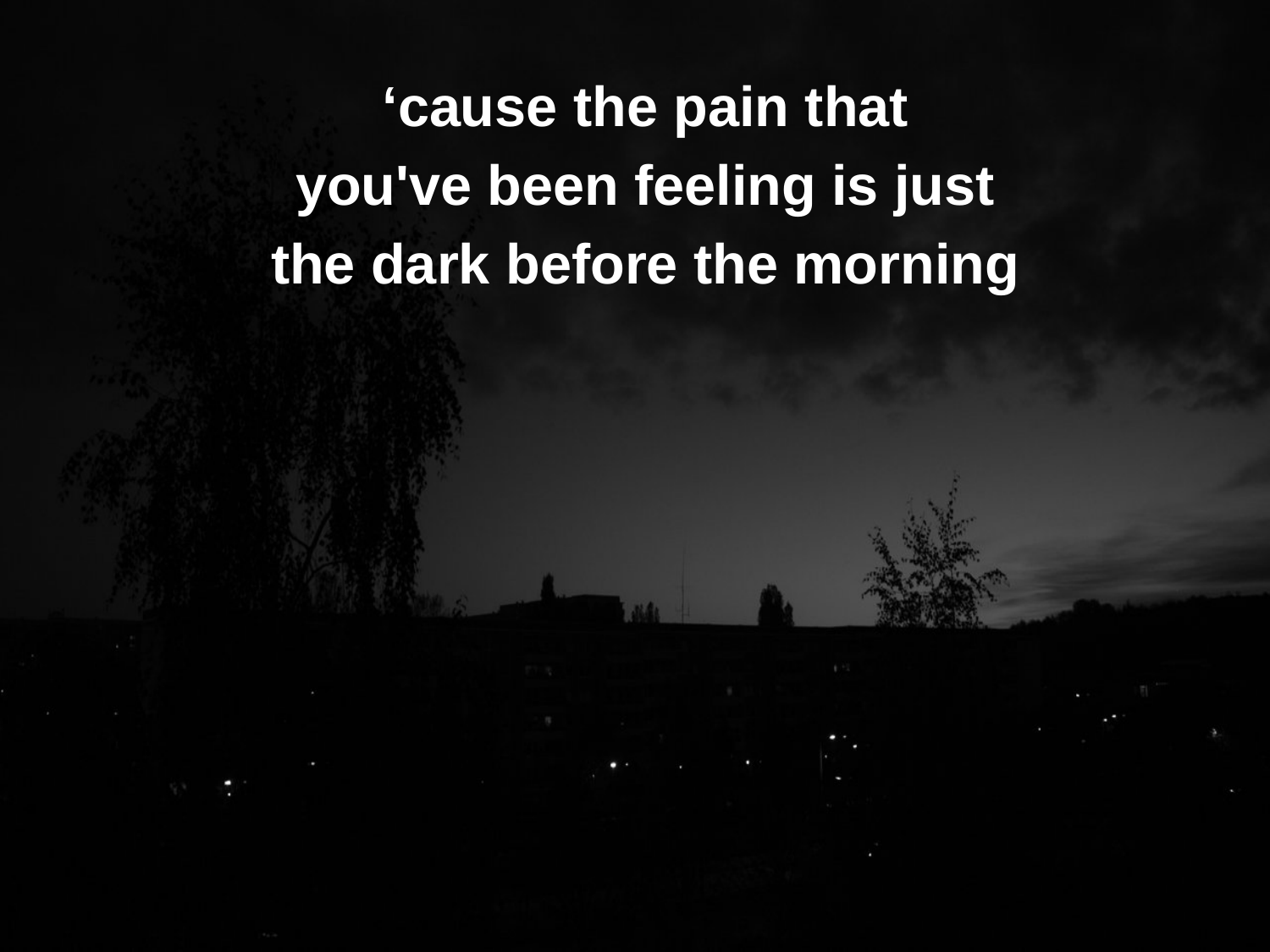

‘cause the pain that
you've been feeling is just
the dark before the morning